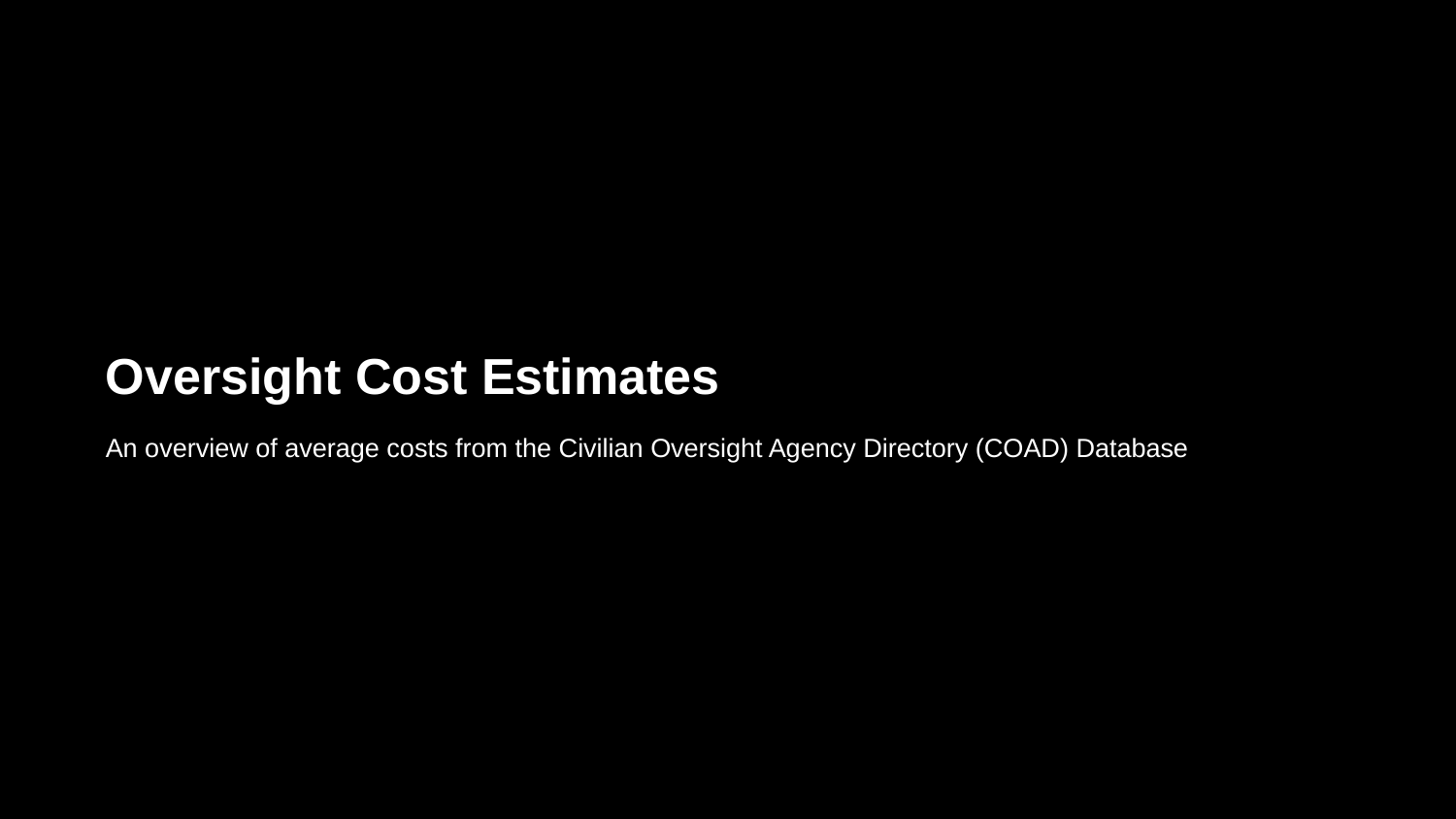

Oversight Cost Estimates
An overview of average costs from the Civilian Oversight Agency Directory (COAD) Database